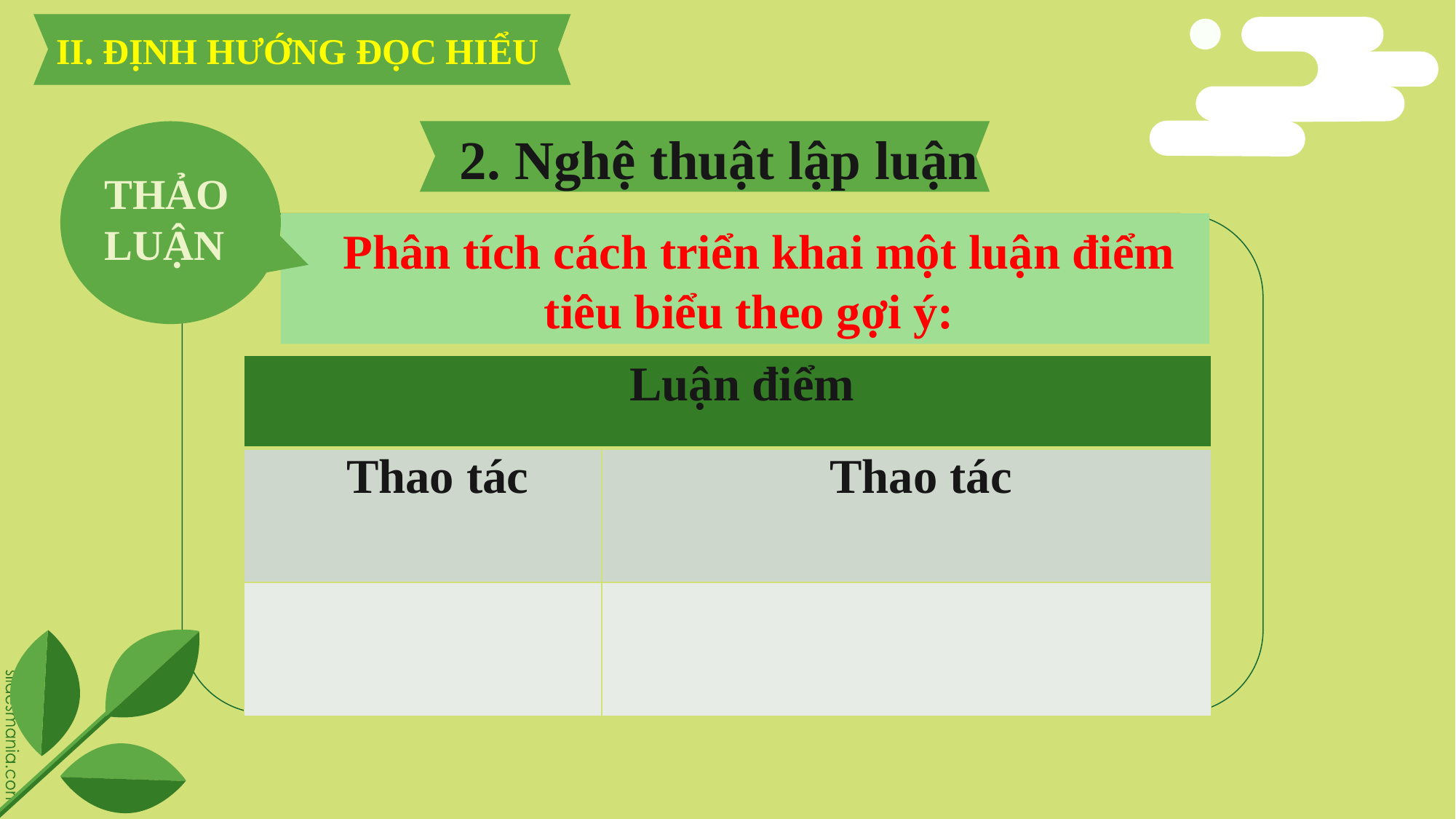

II. ĐỊNH HƯỚNG ĐỌC HIỂU

2. Nghệ thuật lập luận
THẢO LUẬN
Phân tích cách triển khai một luận điểm tiêu biểu theo gợi ý:

| Luận điểm |  |
| --- | --- |
| Thao tác | Thao tác |
|  |  |